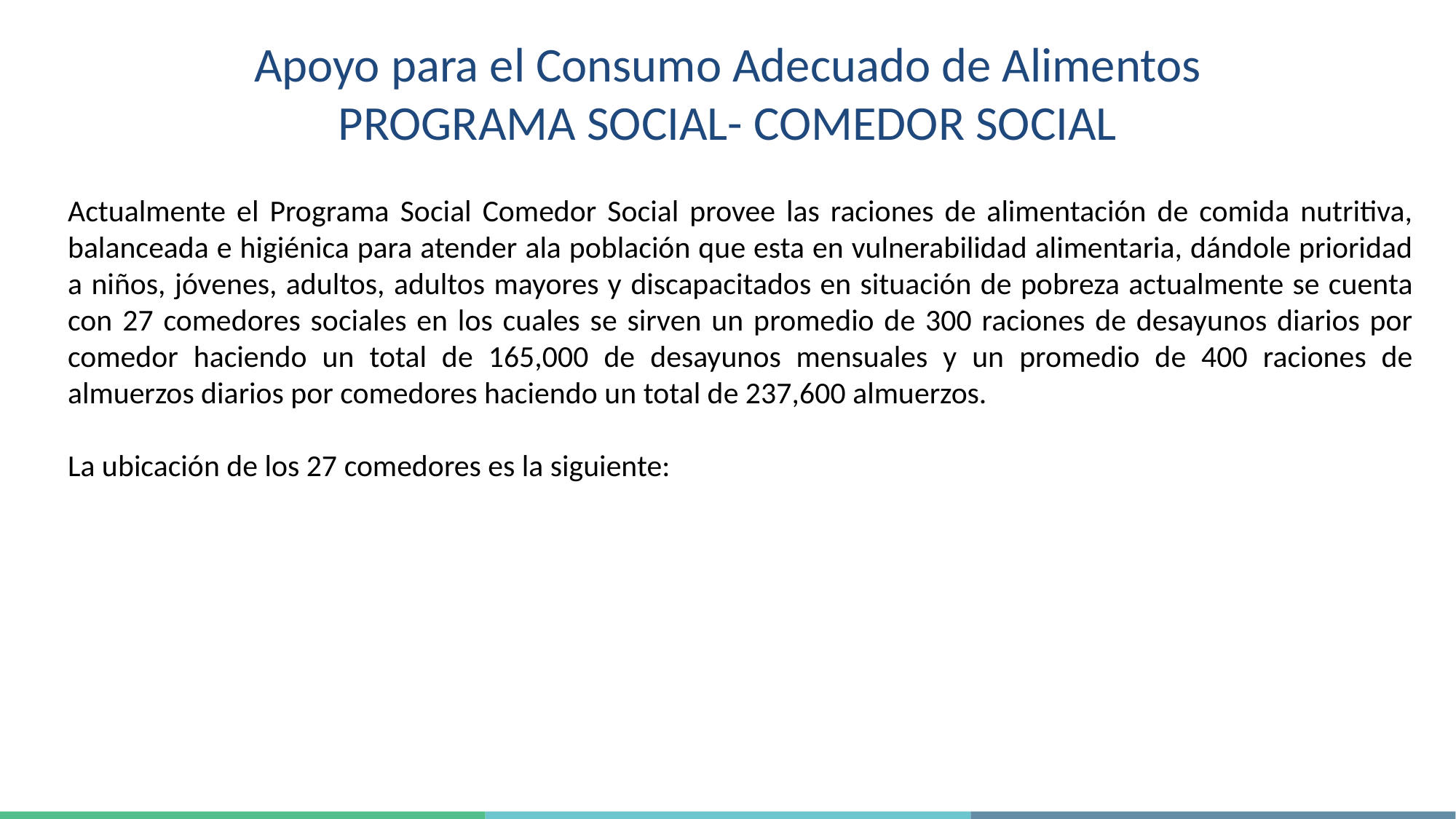

# Apoyo para el Consumo Adecuado de Alimentos PROGRAMA SOCIAL- COMEDOR SOCIAL
Actualmente el Programa Social Comedor Social provee las raciones de alimentación de comida nutritiva, balanceada e higiénica para atender ala población que esta en vulnerabilidad alimentaria, dándole prioridad a niños, jóvenes, adultos, adultos mayores y discapacitados en situación de pobreza actualmente se cuenta con 27 comedores sociales en los cuales se sirven un promedio de 300 raciones de desayunos diarios por comedor haciendo un total de 165,000 de desayunos mensuales y un promedio de 400 raciones de almuerzos diarios por comedores haciendo un total de 237,600 almuerzos.

La ubicación de los 27 comedores es la siguiente: